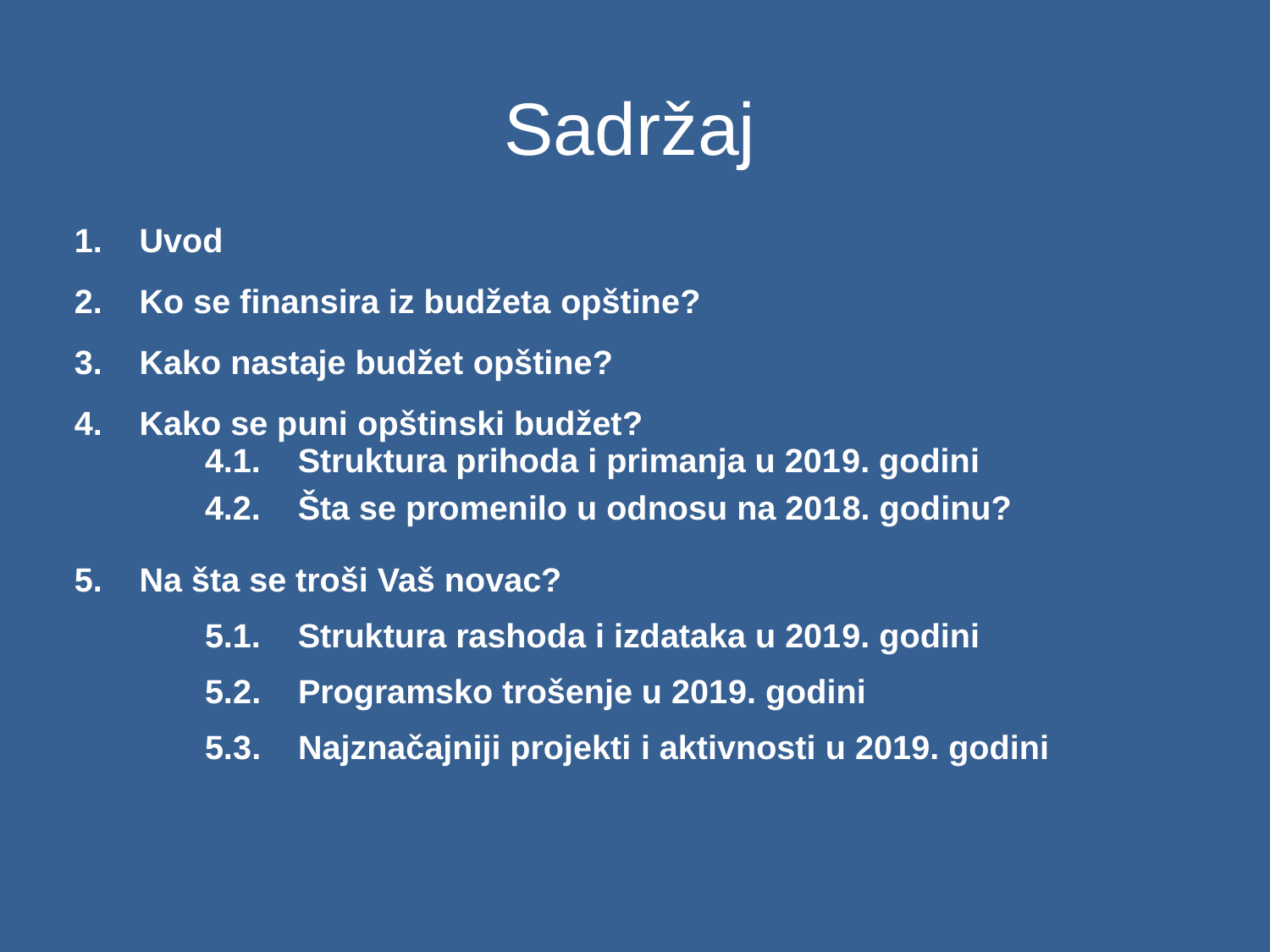

Sadržaj
1.    Uvod
2.    Ko se finansira iz budžeta opštine?
3.    Kako nastaje budžet opštine?
4.    Kako se puni opštinski budžet?
4.1.    Struktura prihoda i primanja u 2019. godini
4.2.    Šta se promenilo u odnosu na 2018. godinu?
5.    Na šta se troši Vaš novac?
5.1.    Struktura rashoda i izdataka u 2019. godini
5.2.    Programsko trošenje u 2019. godini
5.3.    Najznačajniji projekti i aktivnosti u 2019. godini